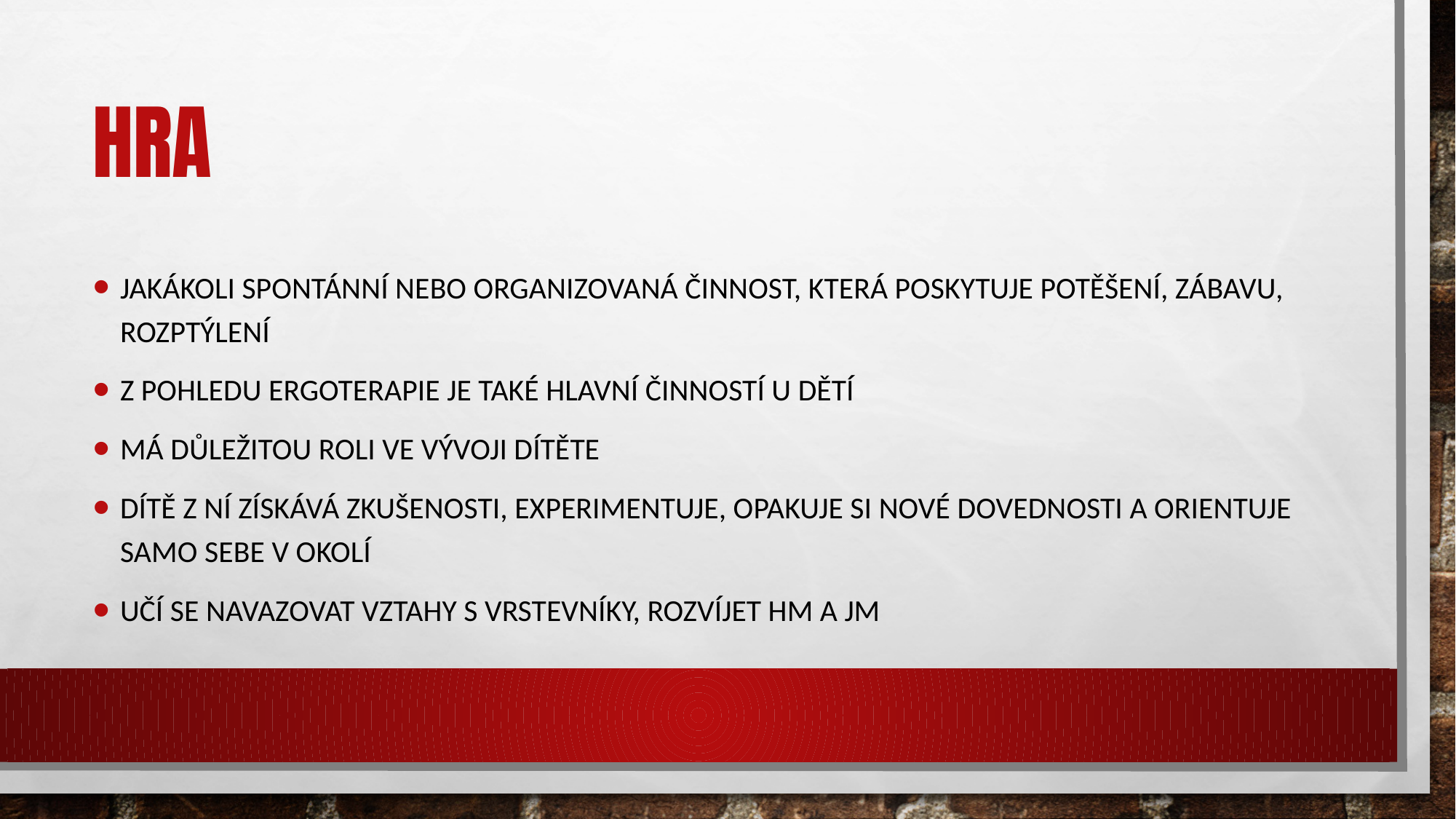

# Hra
jakákoli spontánní nebo organizovaná činnost, která poskytuje potěšení, zábavu, rozptýlení
Z pohledu ergoterapie je také hlavní činností u dětí
Má důležitou roli ve vývoji dítěte
Dítě z ní získává zkušenosti, experimentuje, opakuje si nové dovednosti a orientuje samo sebe v okolí
Učí se navazovat vztahy s vrstevníky, rozvíjet Hm a JM